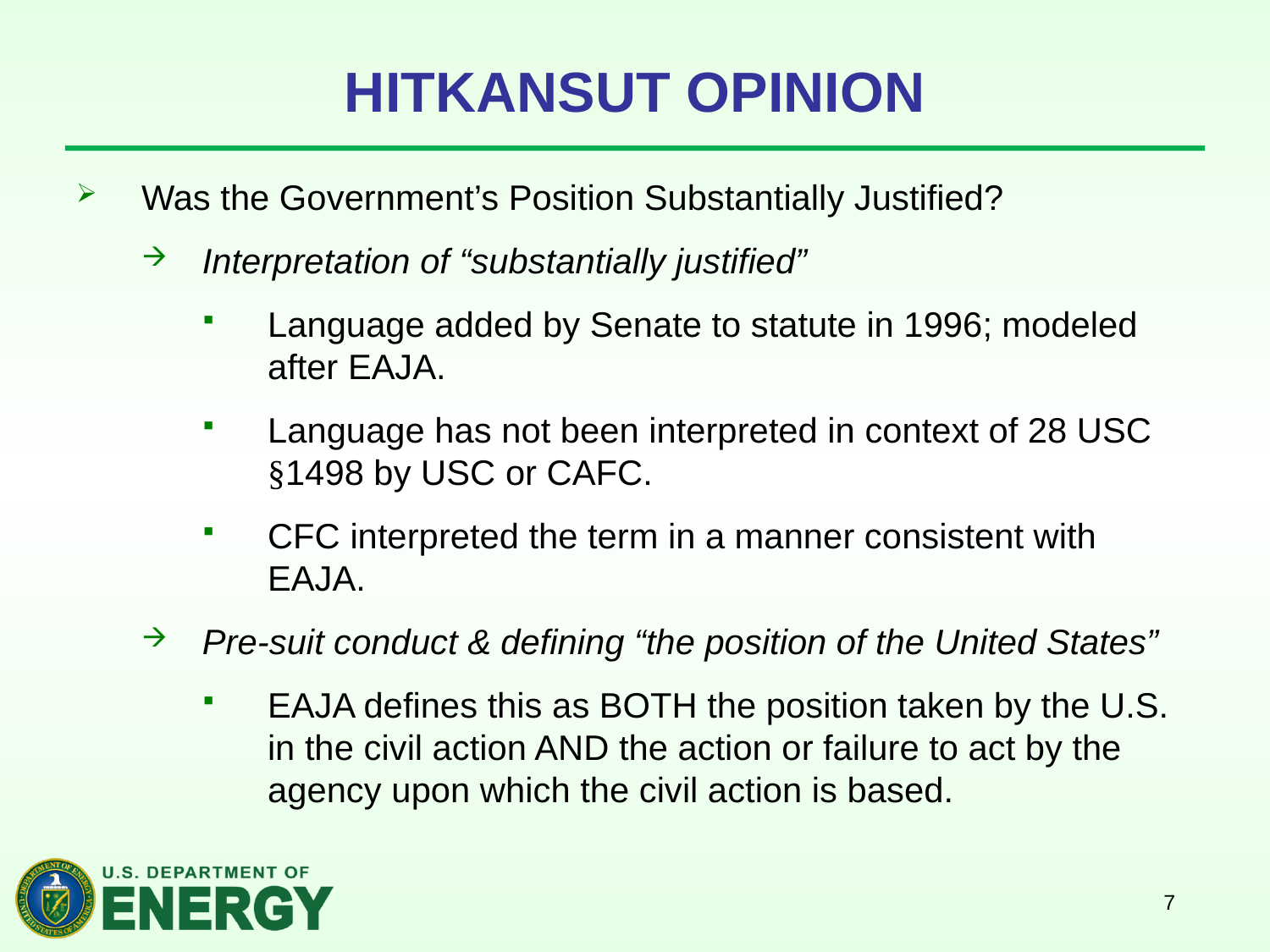

# Hitkansut Opinion
Was the Government’s Position Substantially Justified?
Interpretation of “substantially justified”
Language added by Senate to statute in 1996; modeled after EAJA.
Language has not been interpreted in context of 28 USC §1498 by USC or CAFC.
CFC interpreted the term in a manner consistent with EAJA.
Pre-suit conduct & defining “the position of the United States”
EAJA defines this as BOTH the position taken by the U.S. in the civil action AND the action or failure to act by the agency upon which the civil action is based.
7